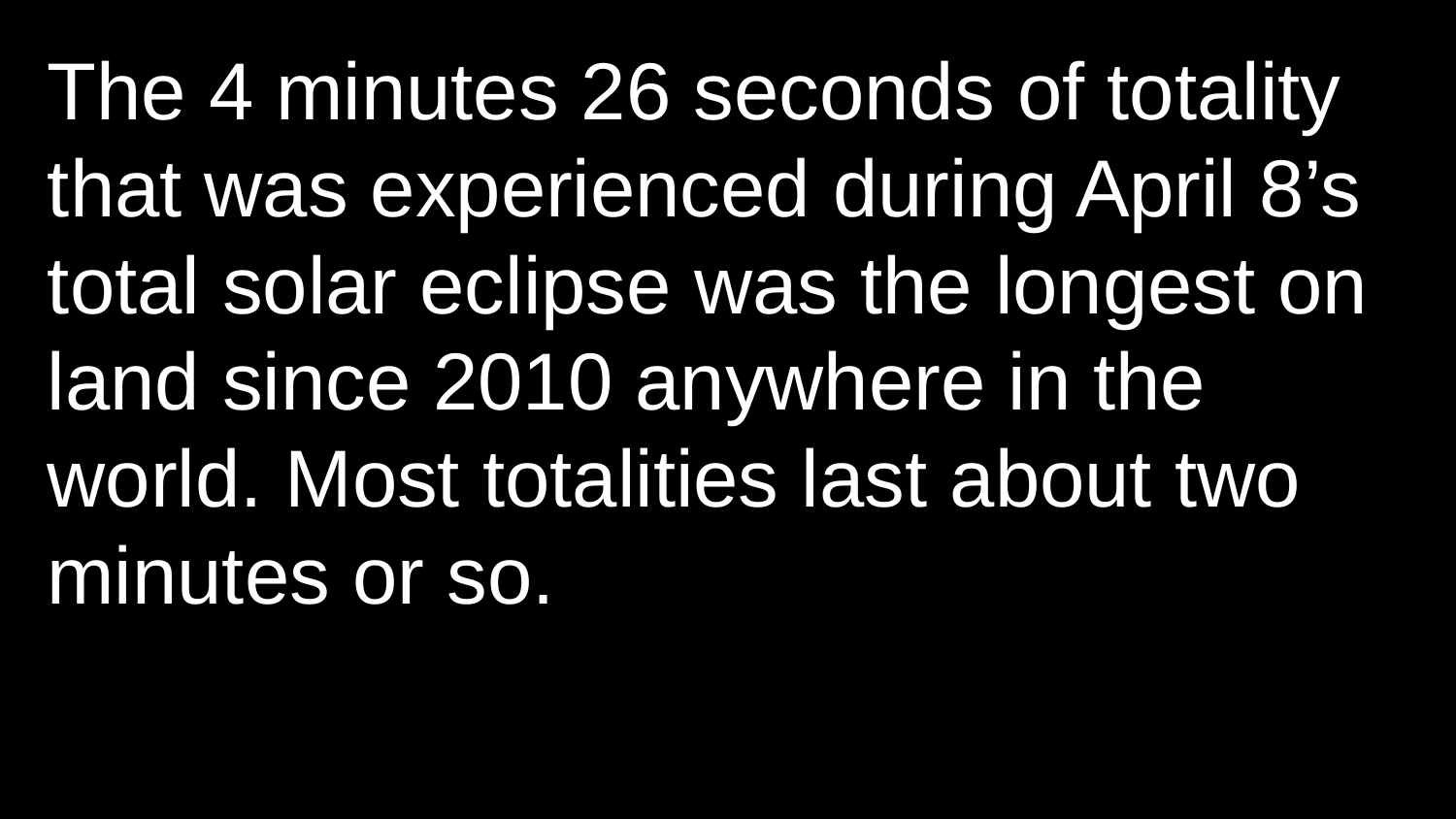

The 4 minutes 26 seconds of totality that was experienced during April 8’s total solar eclipse was the longest on land since 2010 anywhere in the world. Most totalities last about two minutes or so.